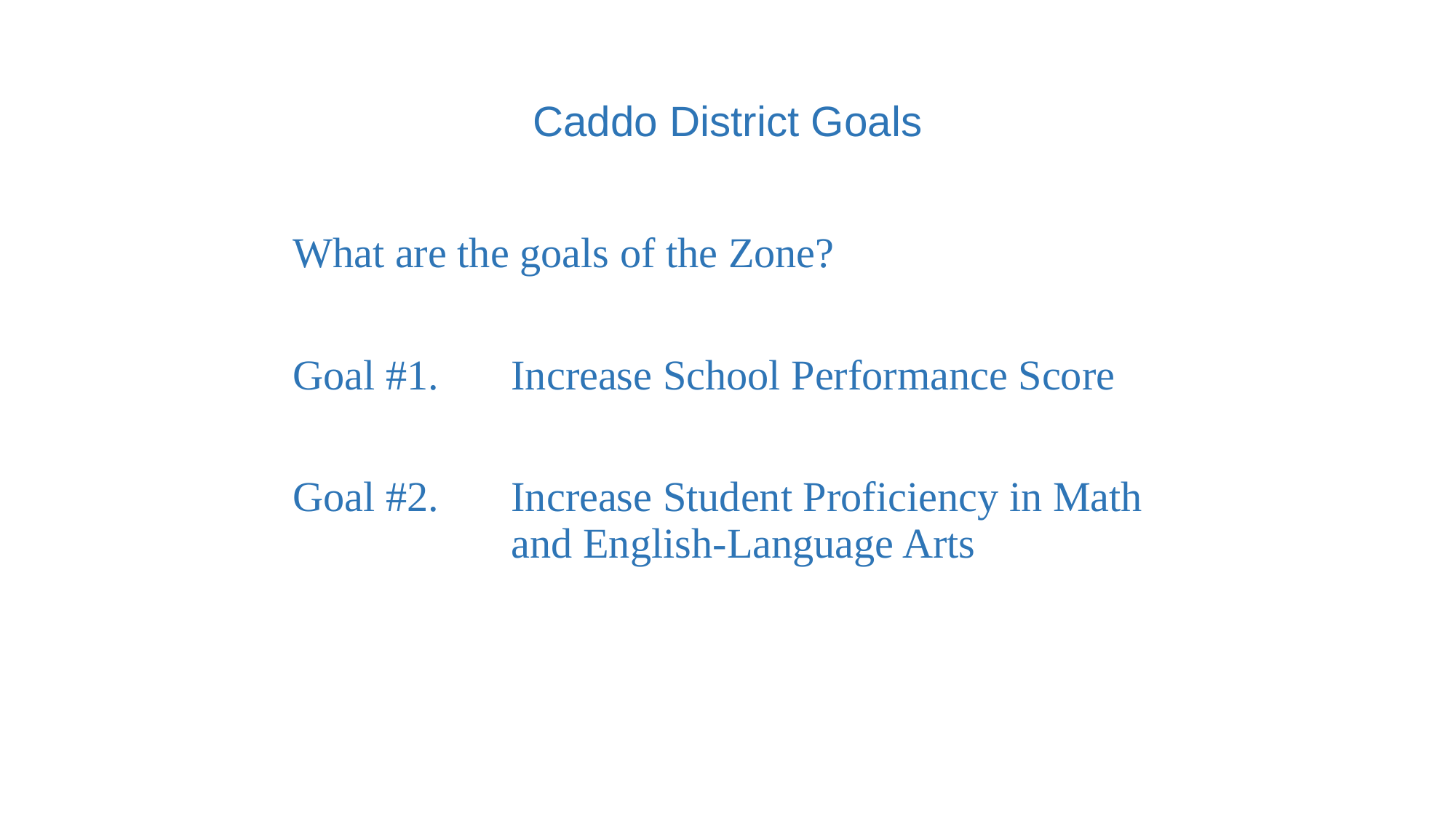

# Caddo District Goals
What are the goals of the Zone?

Goal #1.	Increase School Performance Score

Goal #2.	Increase Student Proficiency in Math 		and English-Language Arts